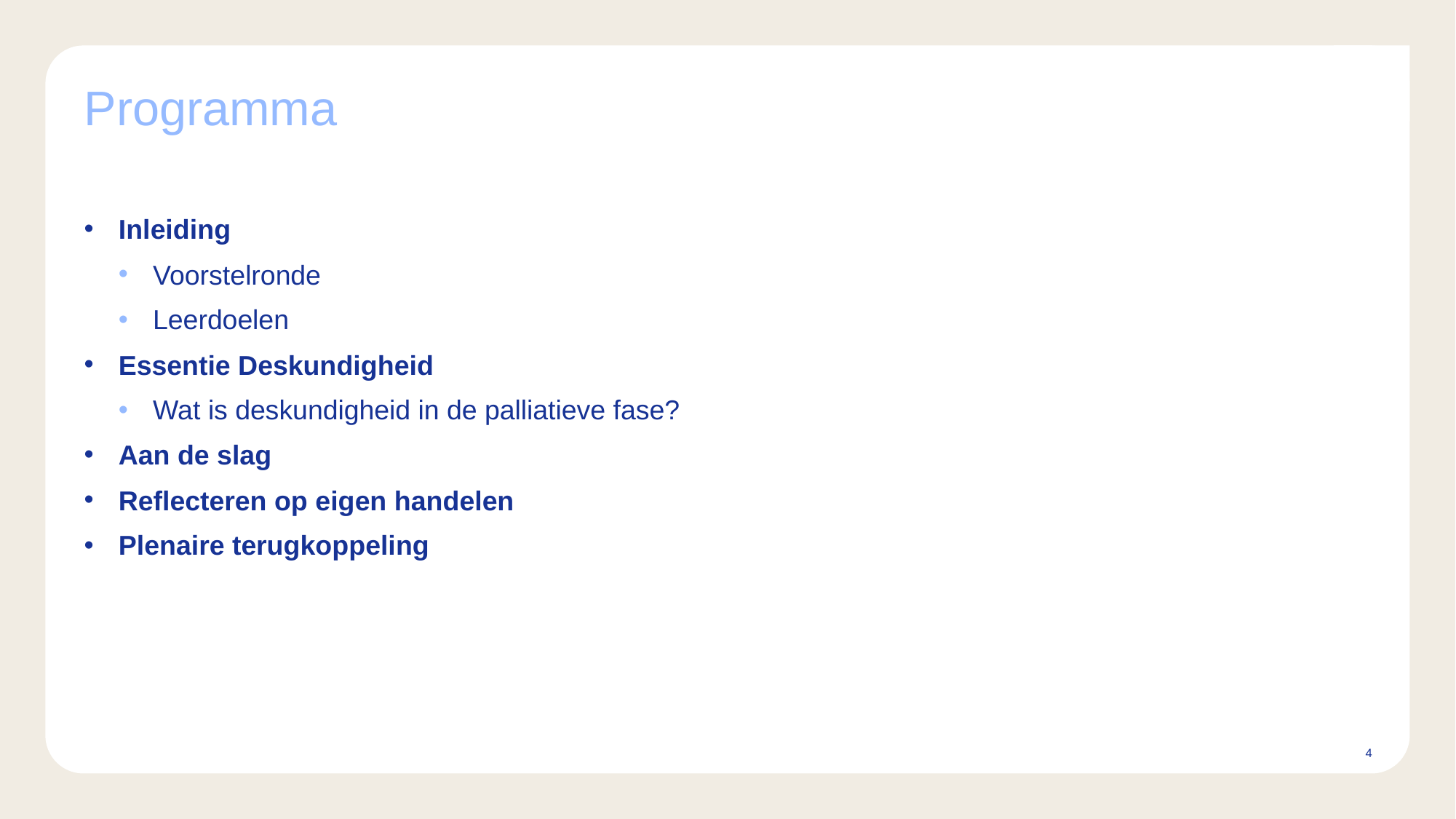

# Programma
Inleiding
Voorstelronde
Leerdoelen
Essentie Deskundigheid
Wat is deskundigheid in de palliatieve fase?
Aan de slag
Reflecteren op eigen handelen
Plenaire terugkoppeling
4